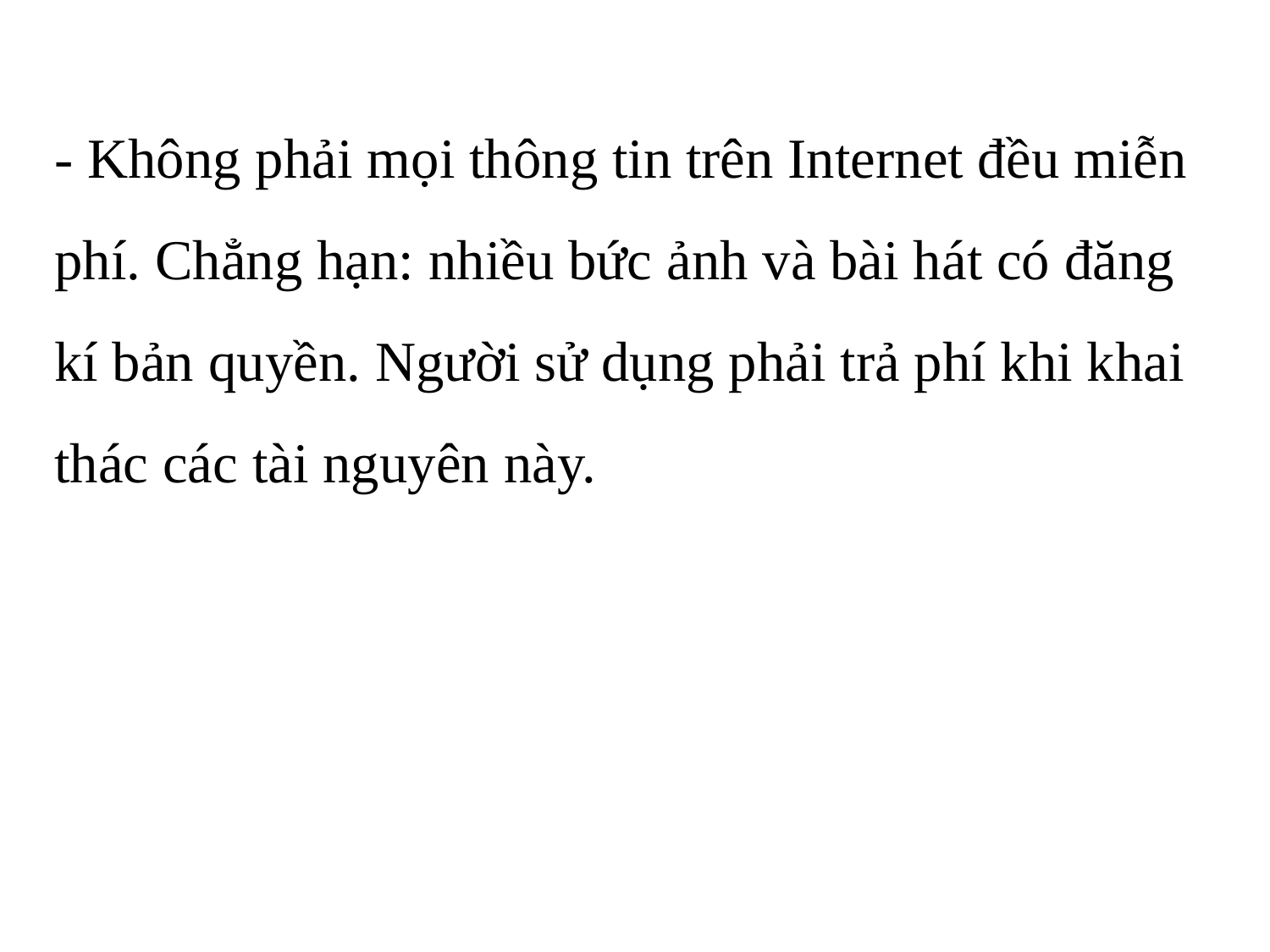

- Không phải mọi thông tin trên Internet đều miễn phí. Chẳng hạn: nhiều bức ảnh và bài hát có đăng kí bản quyền. Người sử dụng phải trả phí khi khai thác các tài nguyên này.